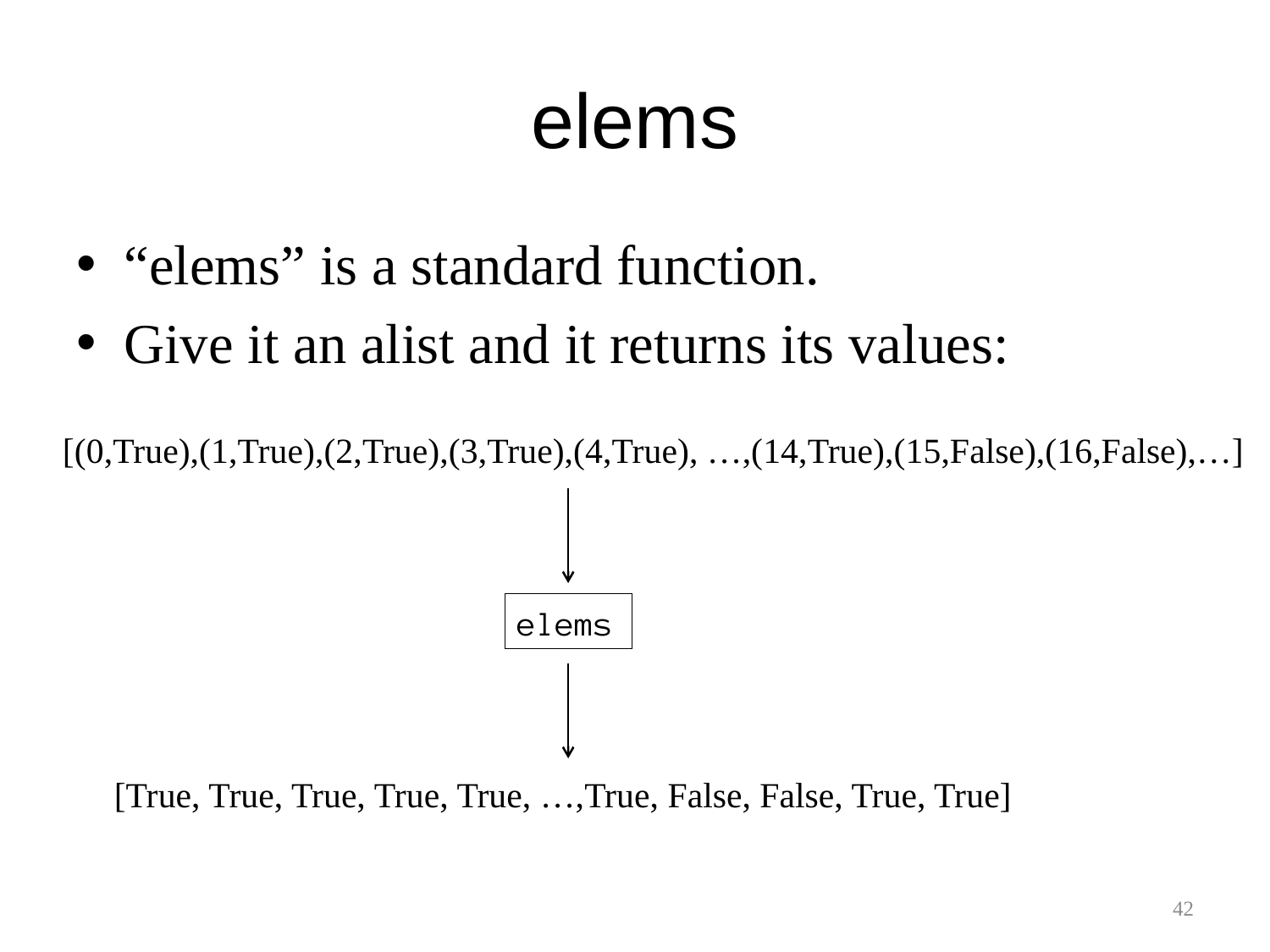

# elems
“elems” is a standard function.
Give it an alist and it returns its values:
[(0,True),(1,True),(2,True),(3,True),(4,True), …,(14,True),(15,False),(16,False),…]
elems
[True, True, True, True, True, …,True, False, False, True, True]
42